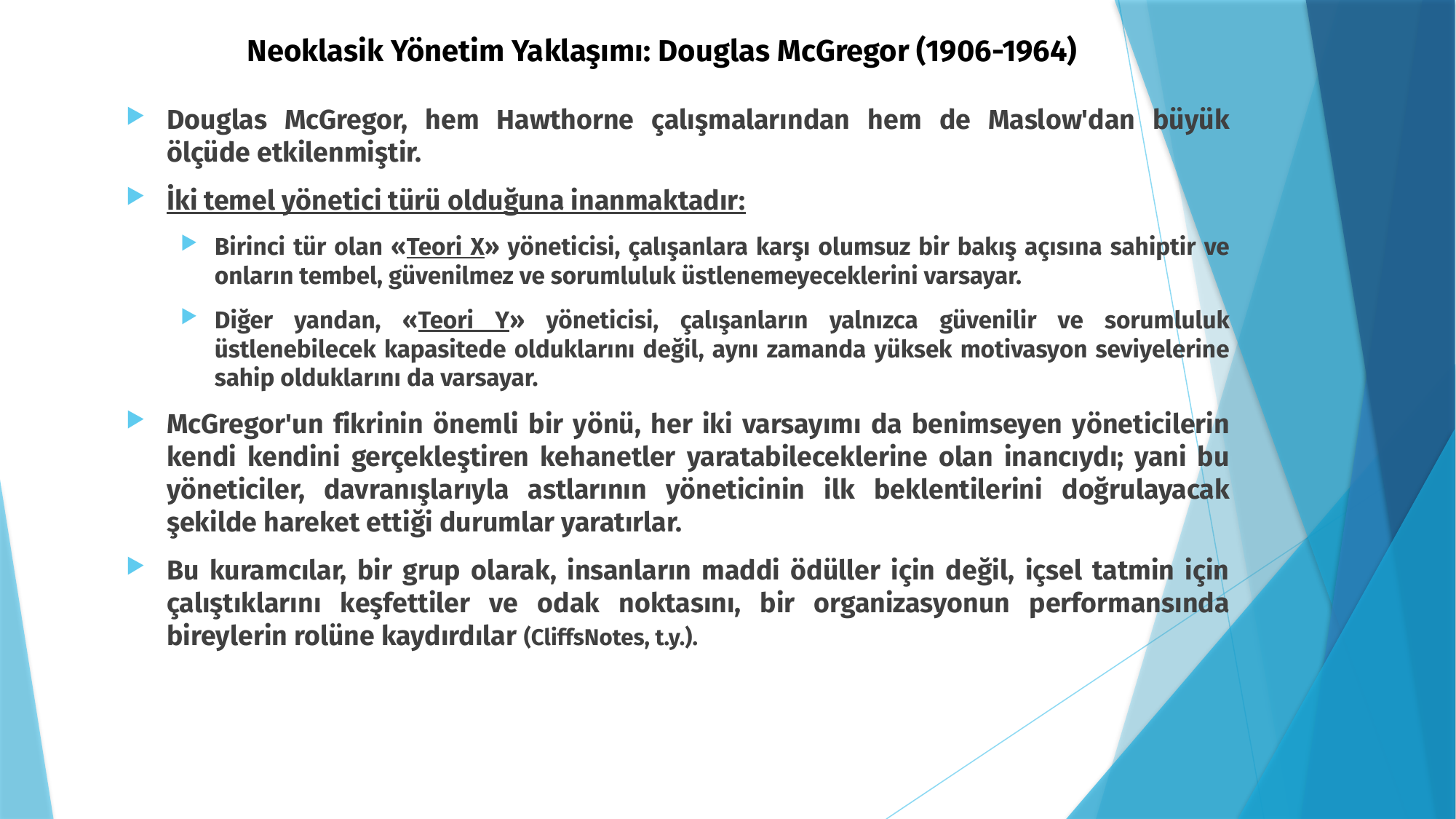

# Neoklasik Yönetim Yaklaşımı: Douglas McGregor (1906-1964)
Douglas McGregor, hem Hawthorne çalışmalarından hem de Maslow'dan büyük ölçüde etkilenmiştir.
İki temel yönetici türü olduğuna inanmaktadır:
Birinci tür olan «Teori X» yöneticisi, çalışanlara karşı olumsuz bir bakış açısına sahiptir ve onların tembel, güvenilmez ve sorumluluk üstlenemeyeceklerini varsayar.
Diğer yandan, «Teori Y» yöneticisi, çalışanların yalnızca güvenilir ve sorumluluk üstlenebilecek kapasitede olduklarını değil, aynı zamanda yüksek motivasyon seviyelerine sahip olduklarını da varsayar.
McGregor'un fikrinin önemli bir yönü, her iki varsayımı da benimseyen yöneticilerin kendi kendini gerçekleştiren kehanetler yaratabileceklerine olan inancıydı; yani bu yöneticiler, davranışlarıyla astlarının yöneticinin ilk beklentilerini doğrulayacak şekilde hareket ettiği durumlar yaratırlar.
Bu kuramcılar, bir grup olarak, insanların maddi ödüller için değil, içsel tatmin için çalıştıklarını keşfettiler ve odak noktasını, bir organizasyonun performansında bireylerin rolüne kaydırdılar (CliffsNotes, t.y.).